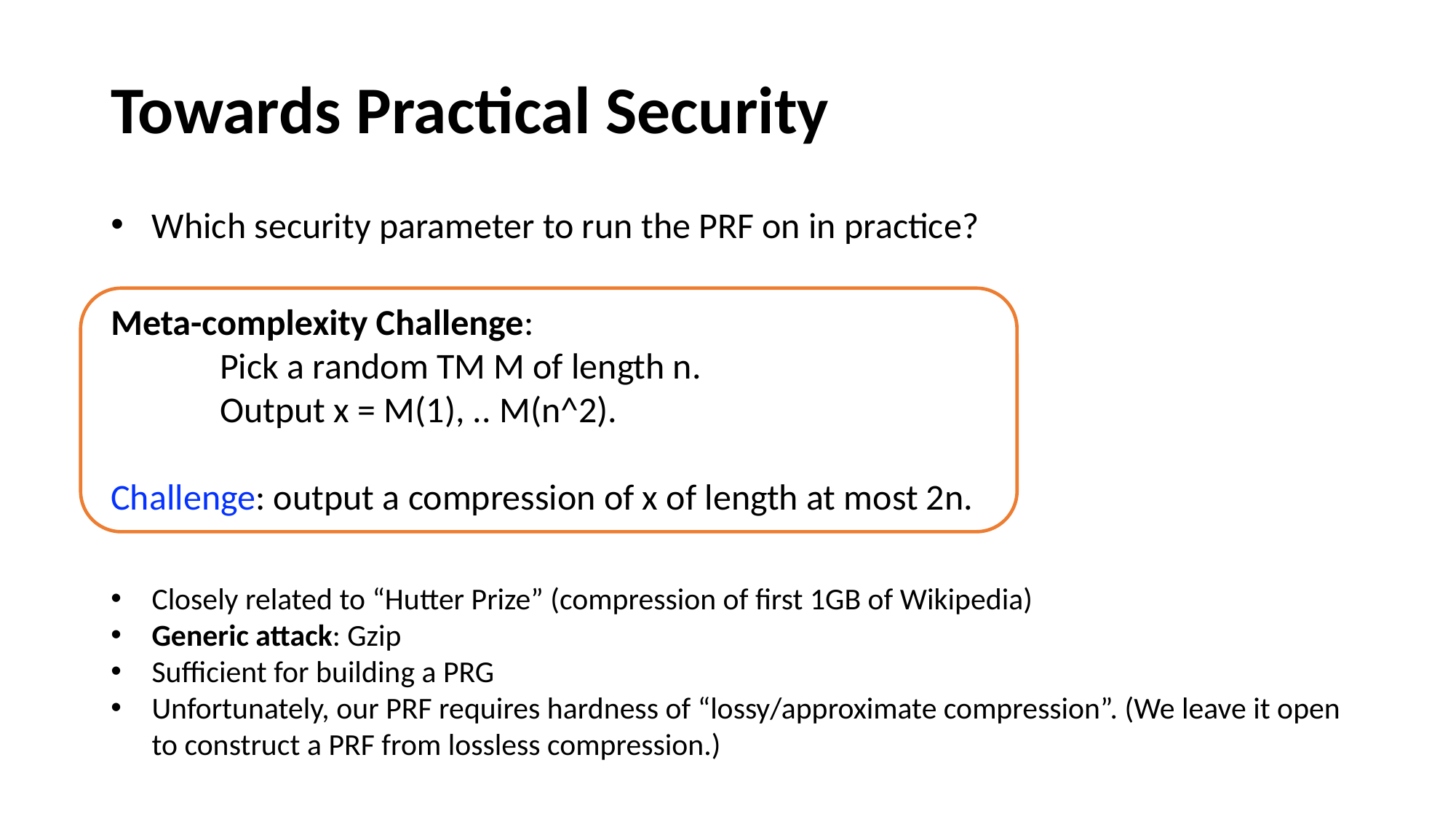

# Towards Practical Security
Which security parameter to run the PRF on in practice?

Meta-complexity Challenge:
	Pick a random TM M of length n.
	Output x = M(1), .. M(n^2).

Challenge: output a compression of x of length at most 2n.

Closely related to “Hutter Prize” (compression of first 1GB of Wikipedia)
Generic attack: Gzip
Sufficient for building a PRG
Unfortunately, our PRF requires hardness of “lossy/approximate compression”. (We leave it open to construct a PRF from lossless compression.)